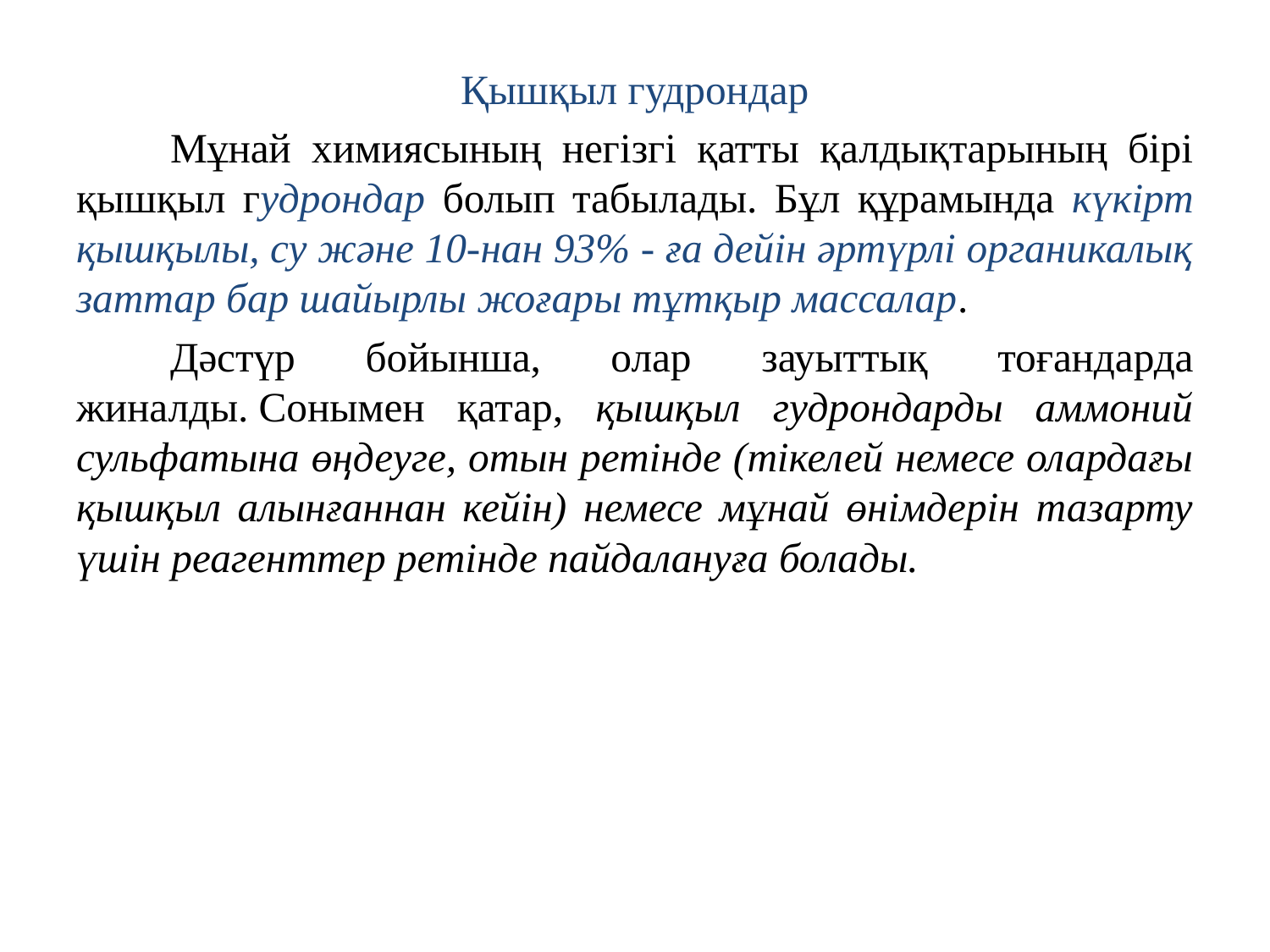

Қышқыл гудрондар
	Мұнай химиясының негізгі қатты қалдықтарының бірі қышқыл гудрондар болып табылады. Бұл құрамында күкірт қышқылы, су және 10-нан 93% - ға дейін әртүрлі органикалық заттар бар шайырлы жоғары тұтқыр массалар.
	Дәстүр бойынша, олар зауыттық тоғандарда жиналды. Сонымен қатар, қышқыл гудрондарды аммоний сульфатына өңдеуге, отын ретінде (тікелей немесе олардағы қышқыл алынғаннан кейін) немесе мұнай өнімдерін тазарту үшін реагенттер ретінде пайдалануға болады.